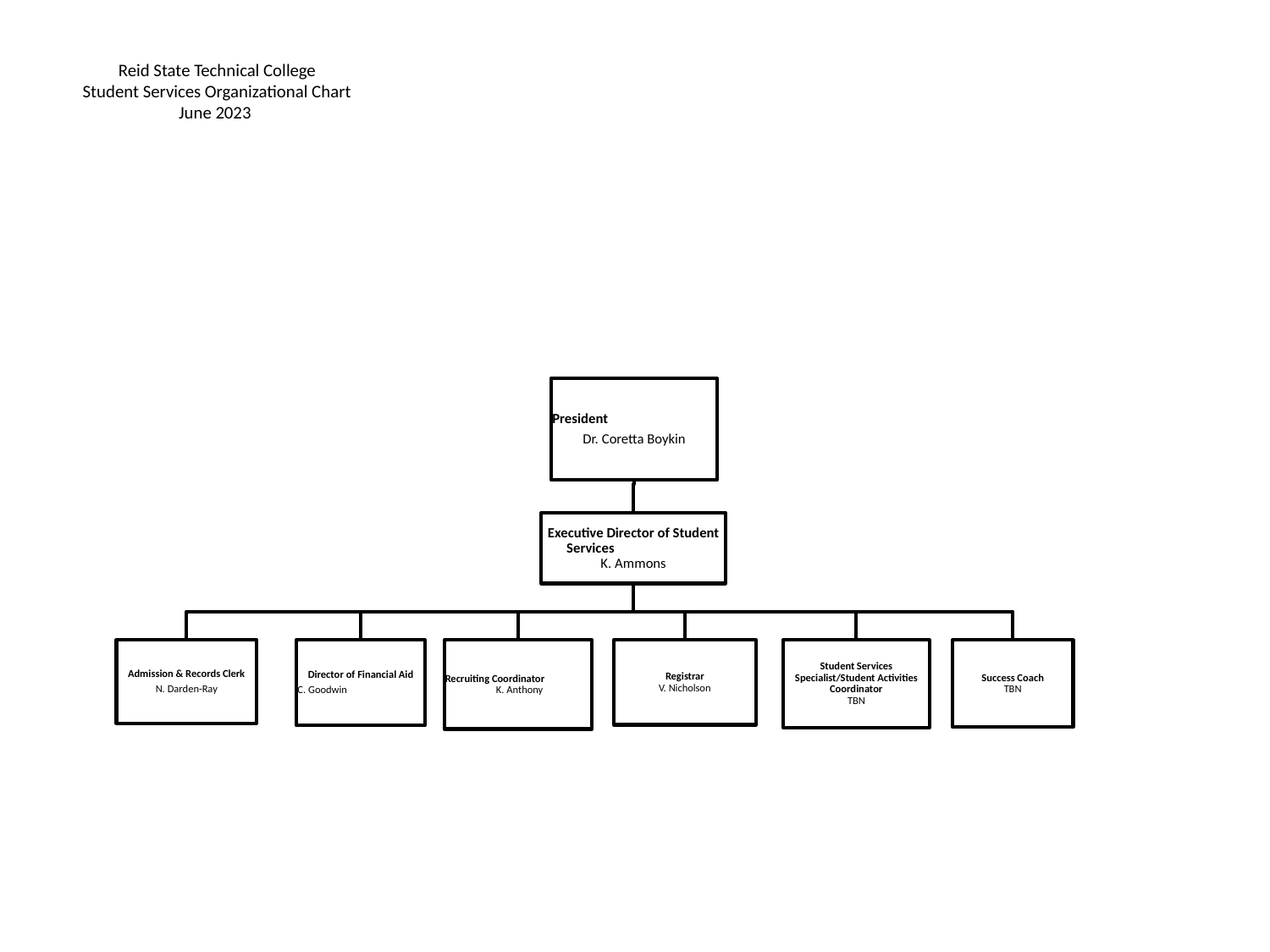

Reid State Technical College
Student Services Organizational Chart
June 2023

President
Dr. Coretta Boykin
Executive Director of Student Services
K. Ammons
Success Coach
TBN
Recruiting Coordinator                      K. Anthony
Director of Financial Aid
C. Goodwin
Student Services Specialist/Student Activities Coordinator
TBN
Registrar
V. Nicholson
Admission & Records Clerk
N. Darden-Ray